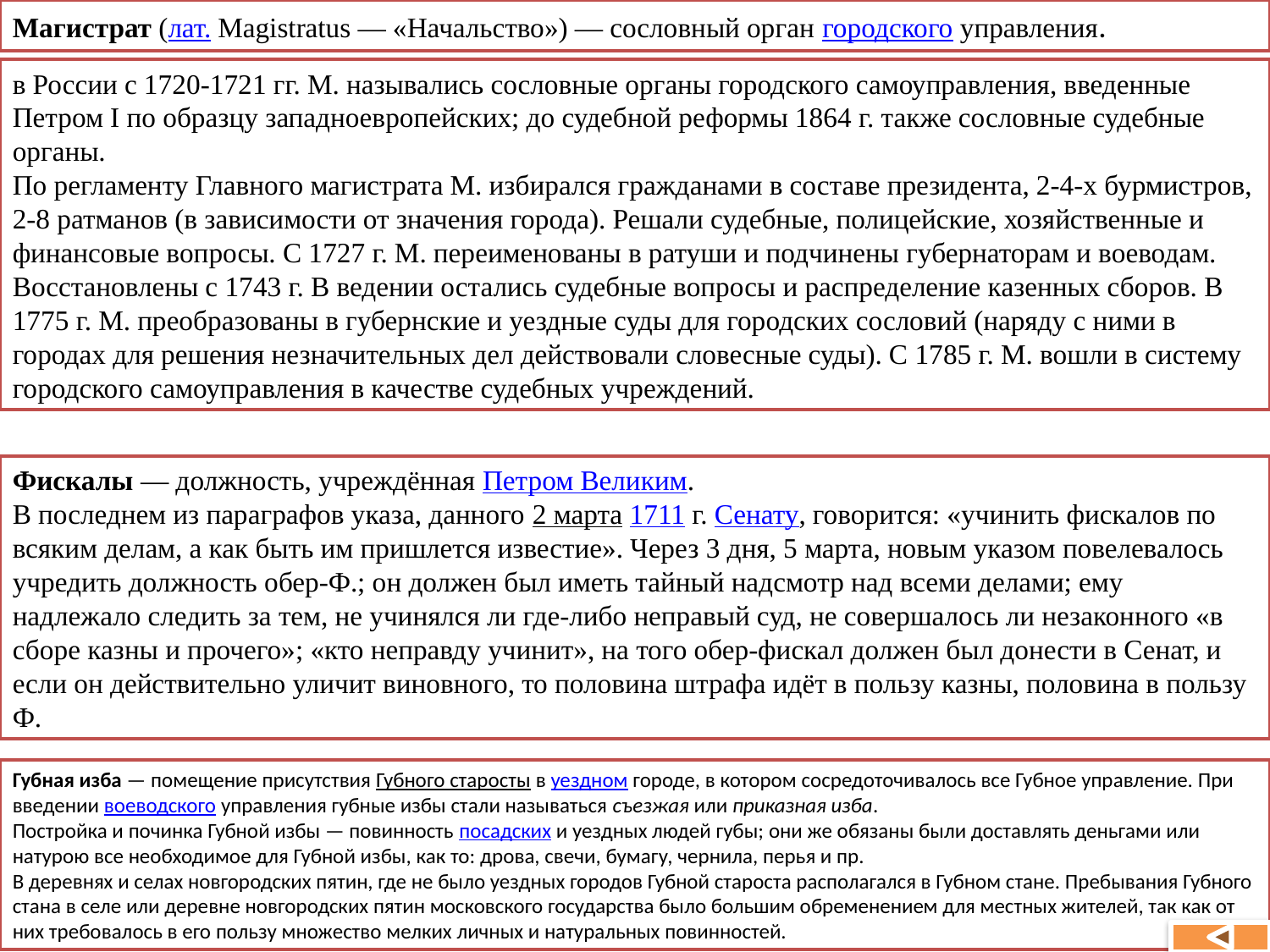

Магистрат (лат. Magistratus — «Начальство») — сословный орган городского управления.
в России с 1720-1721 гг. М. назывались сословные органы городского самоуправления, введенные Петром I по образцу западноевропейских; до судебной реформы 1864 г. также сословные судебные органы.
По регламенту Главного магистрата М. избирался гражданами в составе президента, 2-4-х бурмистров, 2-8 ратманов (в зависимости от значения города). Решали судебные, полицейские, хозяйственные и финансовые вопросы. С 1727 г. М. переименованы в ратуши и подчинены губернаторам и воеводам. Восстановлены с 1743 г. В ведении остались судебные вопросы и распределение казенных сборов. В 1775 г. М. преобразованы в губернские и уездные суды для городских сословий (наряду с ними в городах для решения незначительных дел действовали словесные суды). С 1785 г. М. вошли в систему городского самоуправления в качестве судебных учреждений.
Фискалы — должность, учреждённая Петром Великим.
В последнем из параграфов указа, данного 2 марта 1711 г. Сенату, говорится: «учинить фискалов по всяким делам, а как быть им пришлется известие». Через 3 дня, 5 марта, новым указом повелевалось учредить должность обер-Ф.; он должен был иметь тайный надсмотр над всеми делами; ему надлежало следить за тем, не учинялся ли где-либо неправый суд, не совершалось ли незаконного «в сборе казны и прочего»; «кто неправду учинит», на того обер-фискал должен был донести в Сенат, и если он действительно уличит виновного, то половина штрафа идёт в пользу казны, половина в пользу Ф.
Губная изба — помещение присутствия Губного старосты в уездном городе, в котором сосредоточивалось все Губное управление. При введении воеводского управления губные избы стали называться съезжая или приказная изба.
Постройка и починка Губной избы — повинность посадских и уездных людей губы; они же обязаны были доставлять деньгами или натурою все необходимое для Губной избы, как то: дрова, свечи, бумагу, чернила, перья и пр.
В деревнях и селах новгородских пятин, где не было уездных городов Губной староста располагался в Губном стане. Пребывания Губного стана в селе или деревне новгородских пятин московского государства было большим обременением для местных жителей, так как от них требовалось в его пользу множество мелких личных и натуральных повинностей.